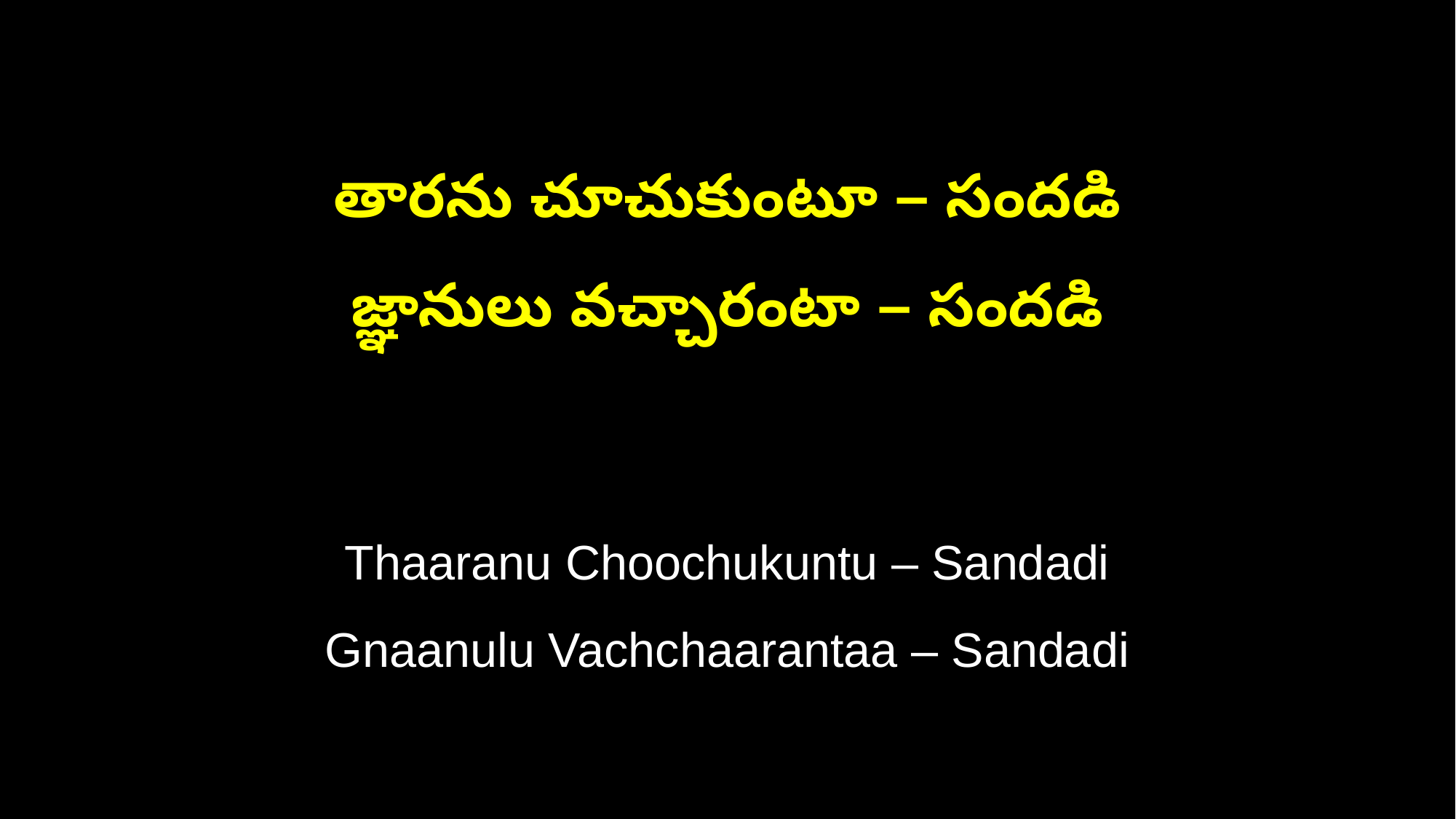

తారను చూచుకుంటూ – సందడి
జ్ఞానులు వచ్చారంటా – సందడి
Thaaranu Choochukuntu – Sandadi
Gnaanulu Vachchaarantaa – Sandadi